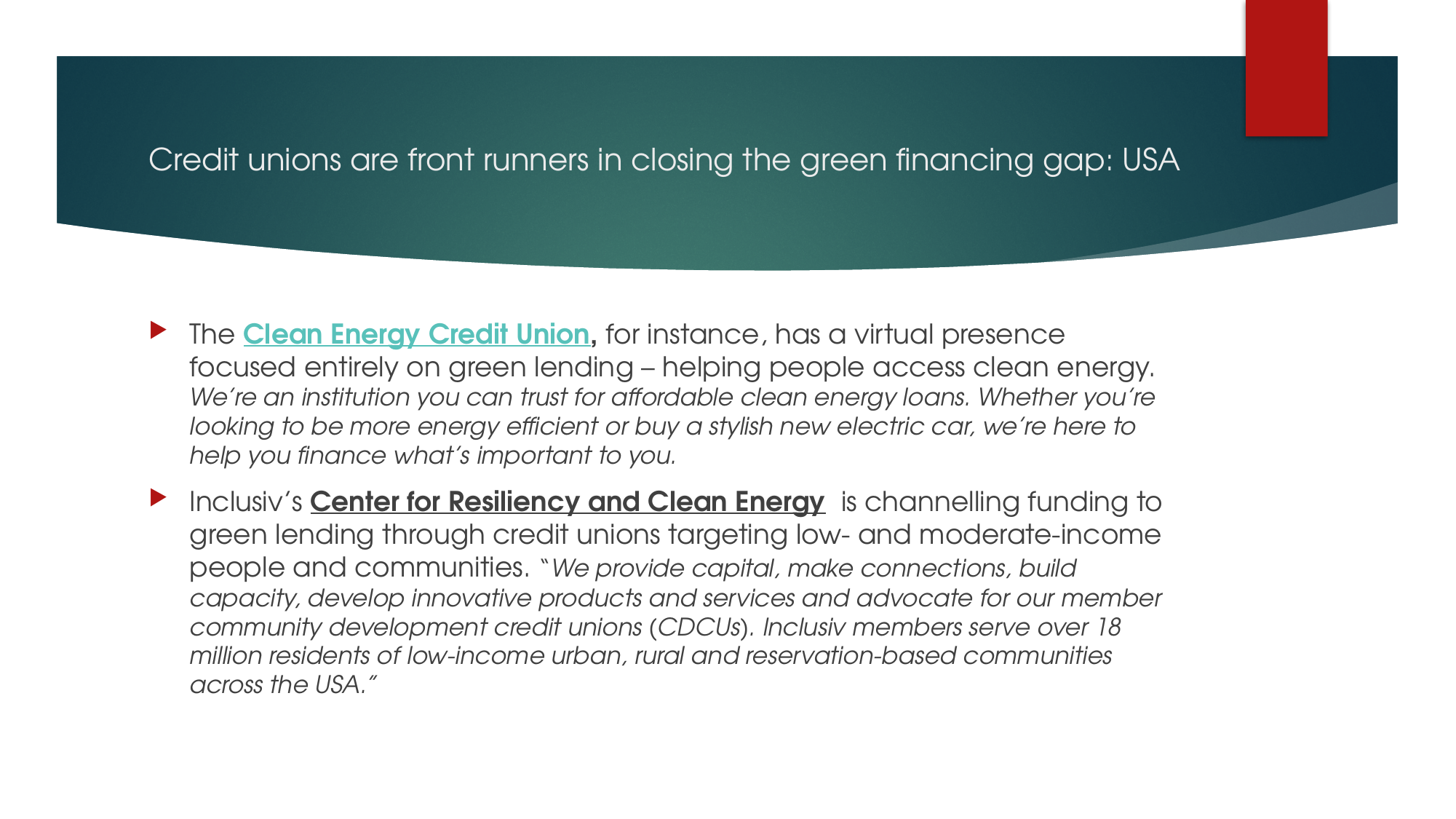

# Credit unions are front runners in closing the green financing gap: USA
The Clean Energy Credit Union, for instance, has a virtual presence focused entirely on green lending – helping people access clean energy. We’re an institution you can trust for affordable clean energy loans. Whether you’re looking to be more energy efficient or buy a stylish new electric car, we’re here to help you finance what’s important to you.
Inclusiv’s Center for Resiliency and Clean Energy  is channelling funding to green lending through credit unions targeting low- and moderate-income people and communities. “We provide capital, make connections, build capacity, develop innovative products and services and advocate for our member community development credit unions (CDCUs). Inclusiv members serve over 18 million residents of low-income urban, rural and reservation-based communities across the USA.”